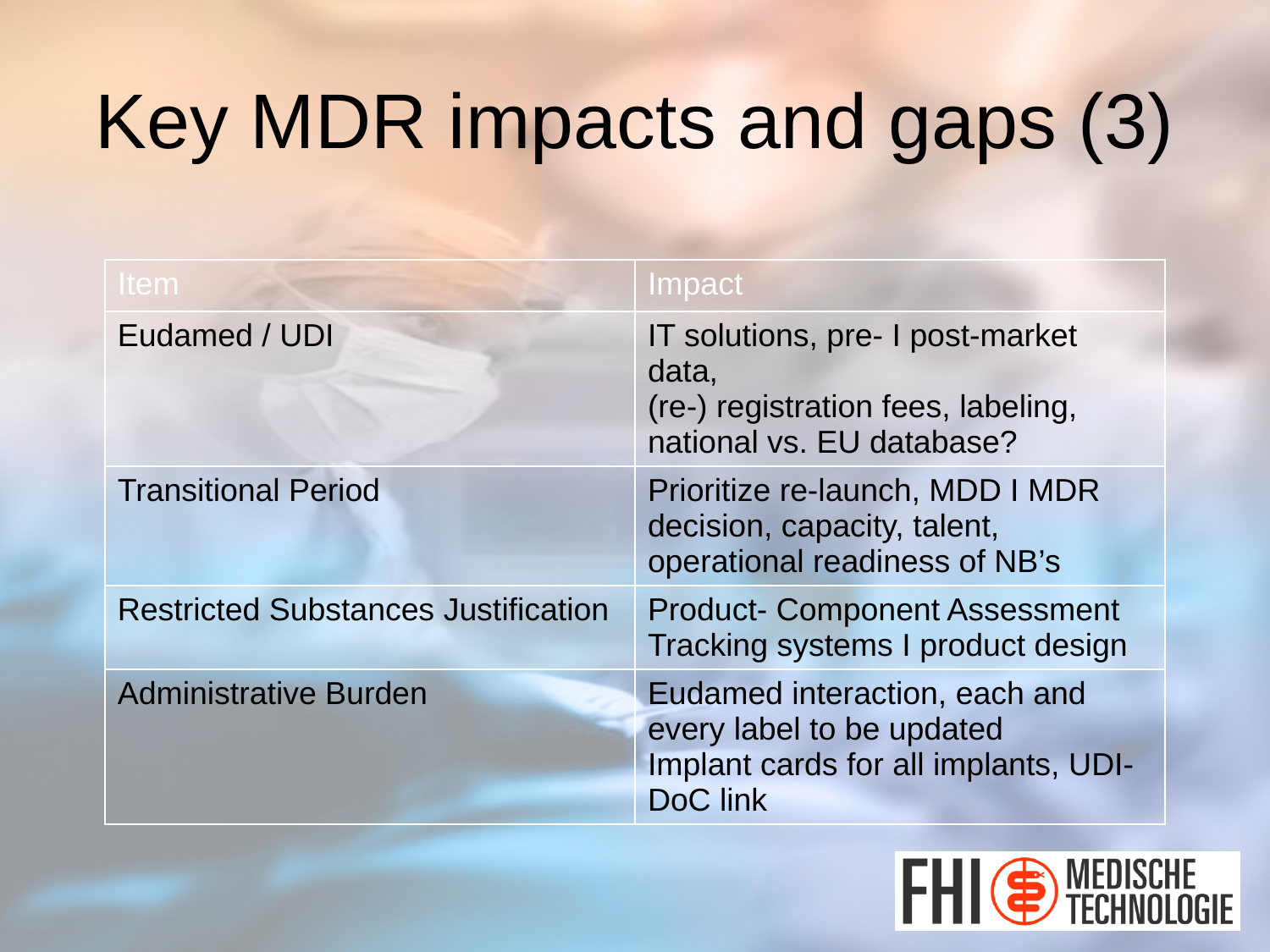

# Key MDR impacts and gaps (3)
| Item | Impact |
| --- | --- |
| Eudamed / UDI | IT solutions, pre- I post-market data, (re-) registration fees, labeling, national vs. EU database? |
| Transitional Period | Prioritize re-launch, MDD I MDR decision, capacity, talent, operational readiness of NB’s |
| Restricted Substances Justification | Product- Component Assessment Tracking systems I product design |
| Administrative Burden | Eudamed interaction, each and every label to be updated Implant cards for all implants, UDI- DoC link |